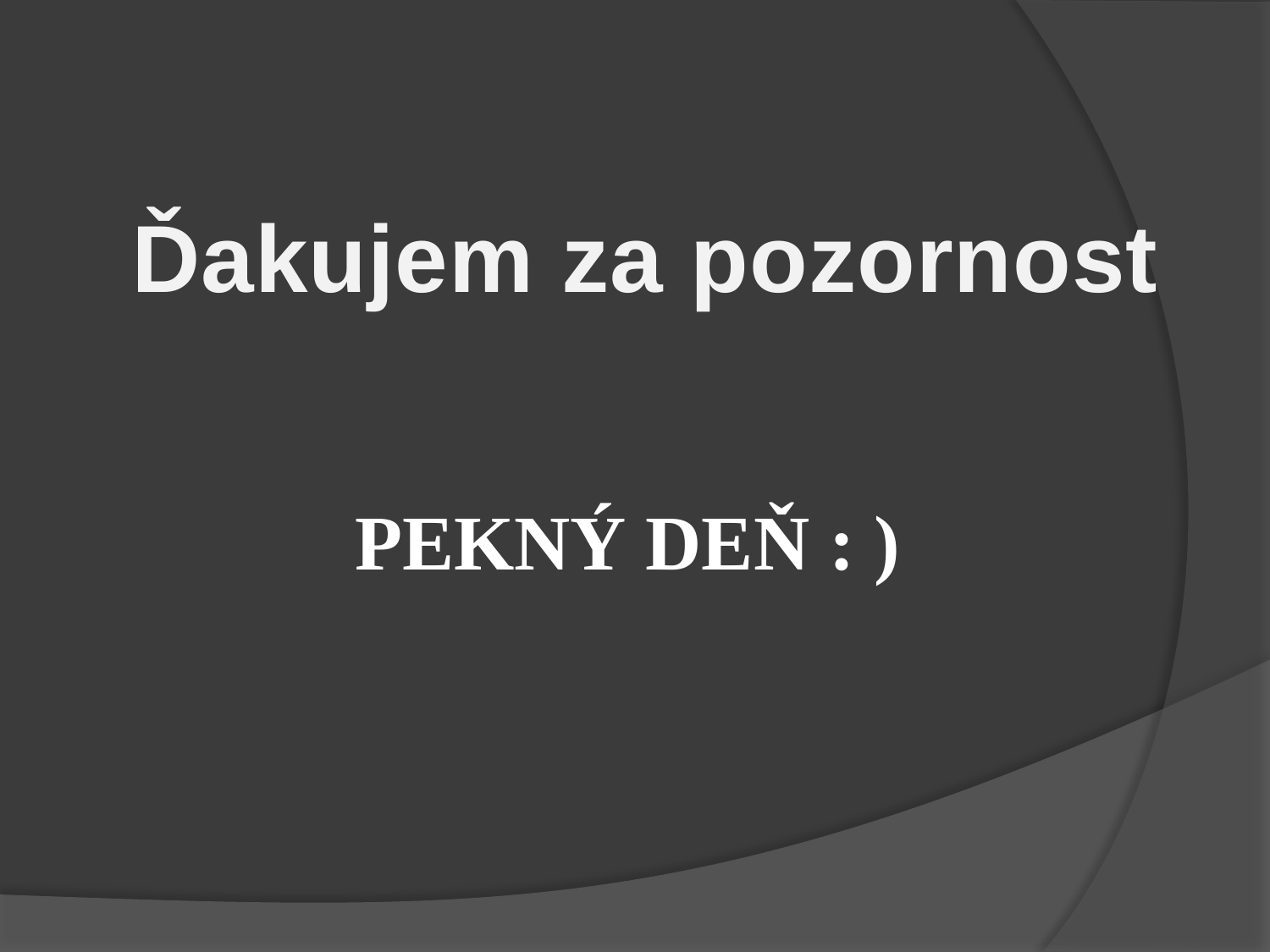

Ďakujem za pozornosť
PEKNÝ DEŇ : )